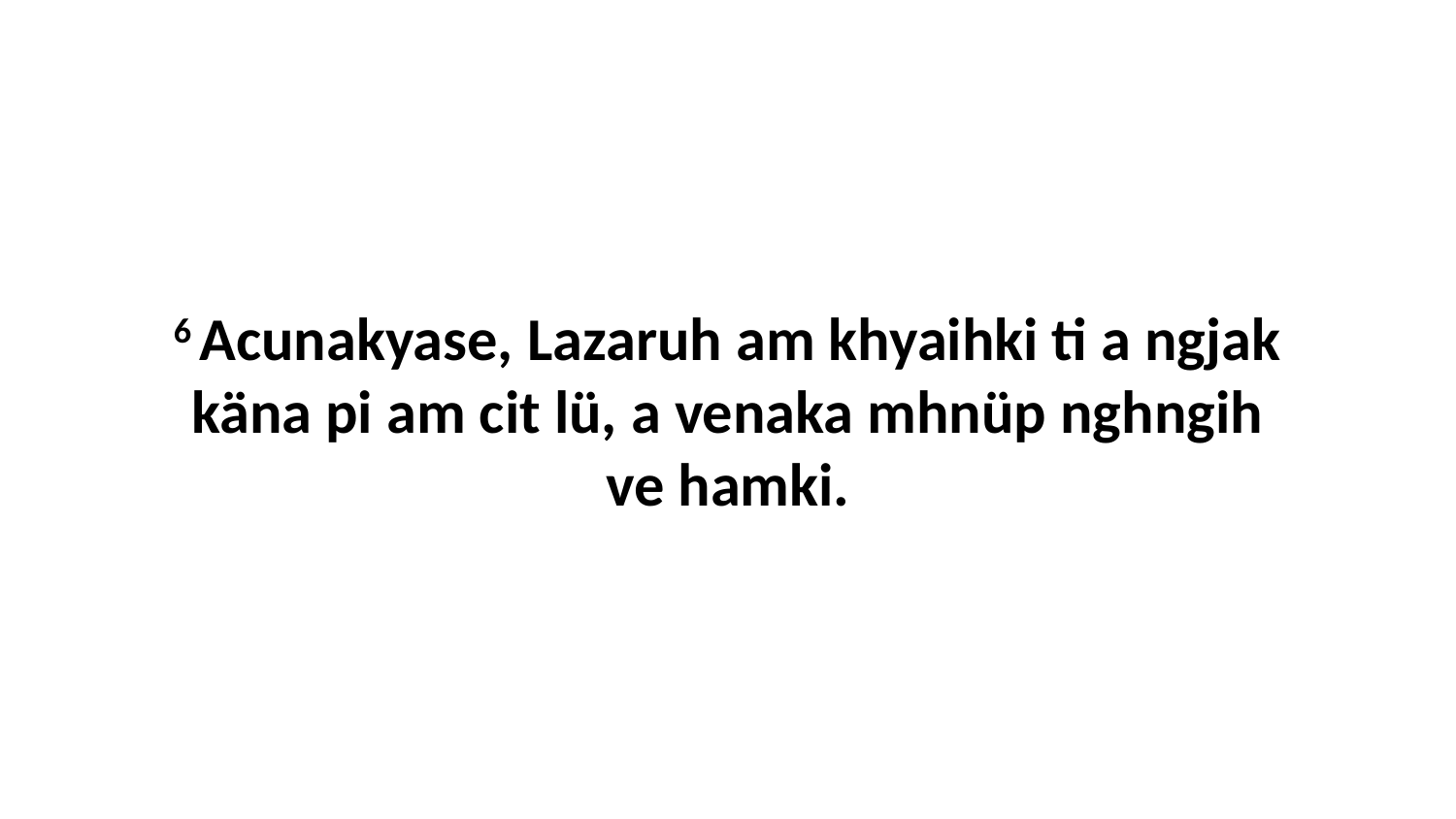

6 Acunakyase, Lazaruh am khyaihki ti a ngjak käna pi am cit lü, a venaka mhnüp nghngih ve hamki.